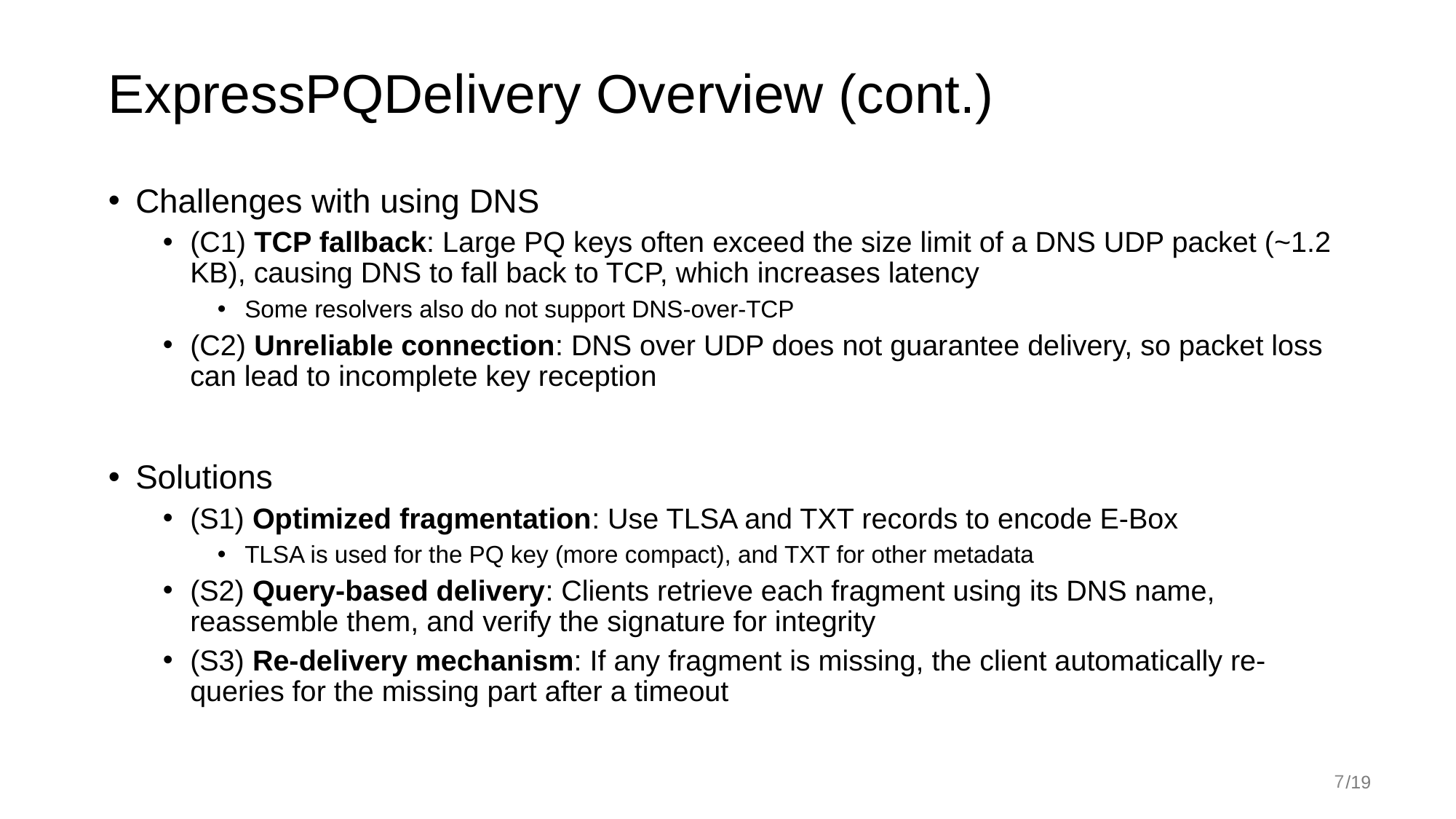

# ExpressPQDelivery Overview (cont.)
Challenges with using DNS
(C1) TCP fallback: Large PQ keys often exceed the size limit of a DNS UDP packet (~1.2 KB), causing DNS to fall back to TCP, which increases latency
Some resolvers also do not support DNS-over-TCP
(C2) Unreliable connection: DNS over UDP does not guarantee delivery, so packet loss can lead to incomplete key reception

Solutions
(S1) Optimized fragmentation: Use TLSA and TXT records to encode E-Box
TLSA is used for the PQ key (more compact), and TXT for other metadata
(S2) Query-based delivery: Clients retrieve each fragment using its DNS name, reassemble them, and verify the signature for integrity
(S3) Re-delivery mechanism: If any fragment is missing, the client automatically re-queries for the missing part after a timeout

7